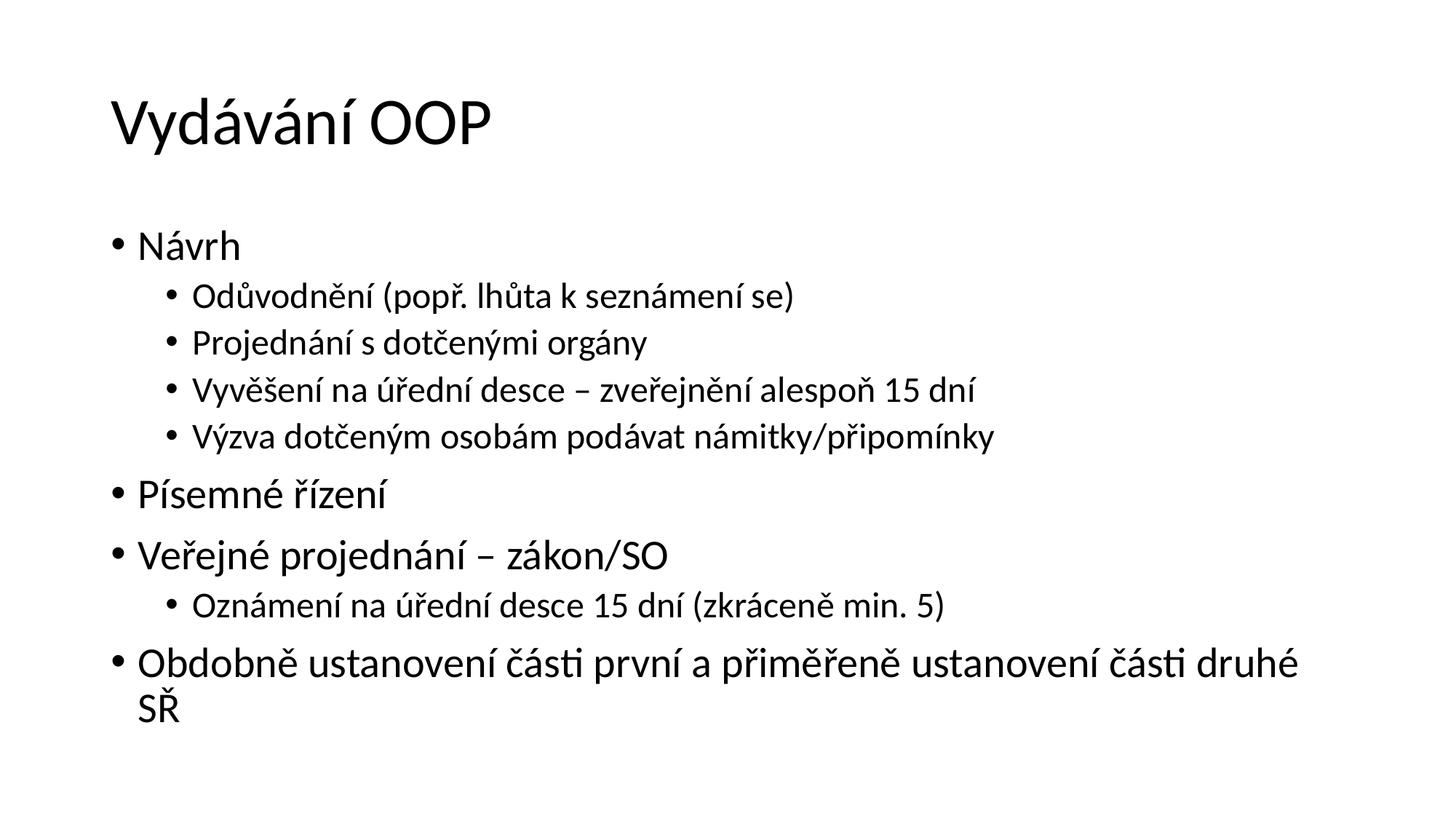

# Vydávání OOP
Návrh
Odůvodnění (popř. lhůta k seznámení se)
Projednání s dotčenými orgány
Vyvěšení na úřední desce – zveřejnění alespoň 15 dní
Výzva dotčeným osobám podávat námitky/připomínky
Písemné řízení
Veřejné projednání – zákon/SO
Oznámení na úřední desce 15 dní (zkráceně min. 5)
Obdobně ustanovení části první a přiměřeně ustanovení části druhé SŘ